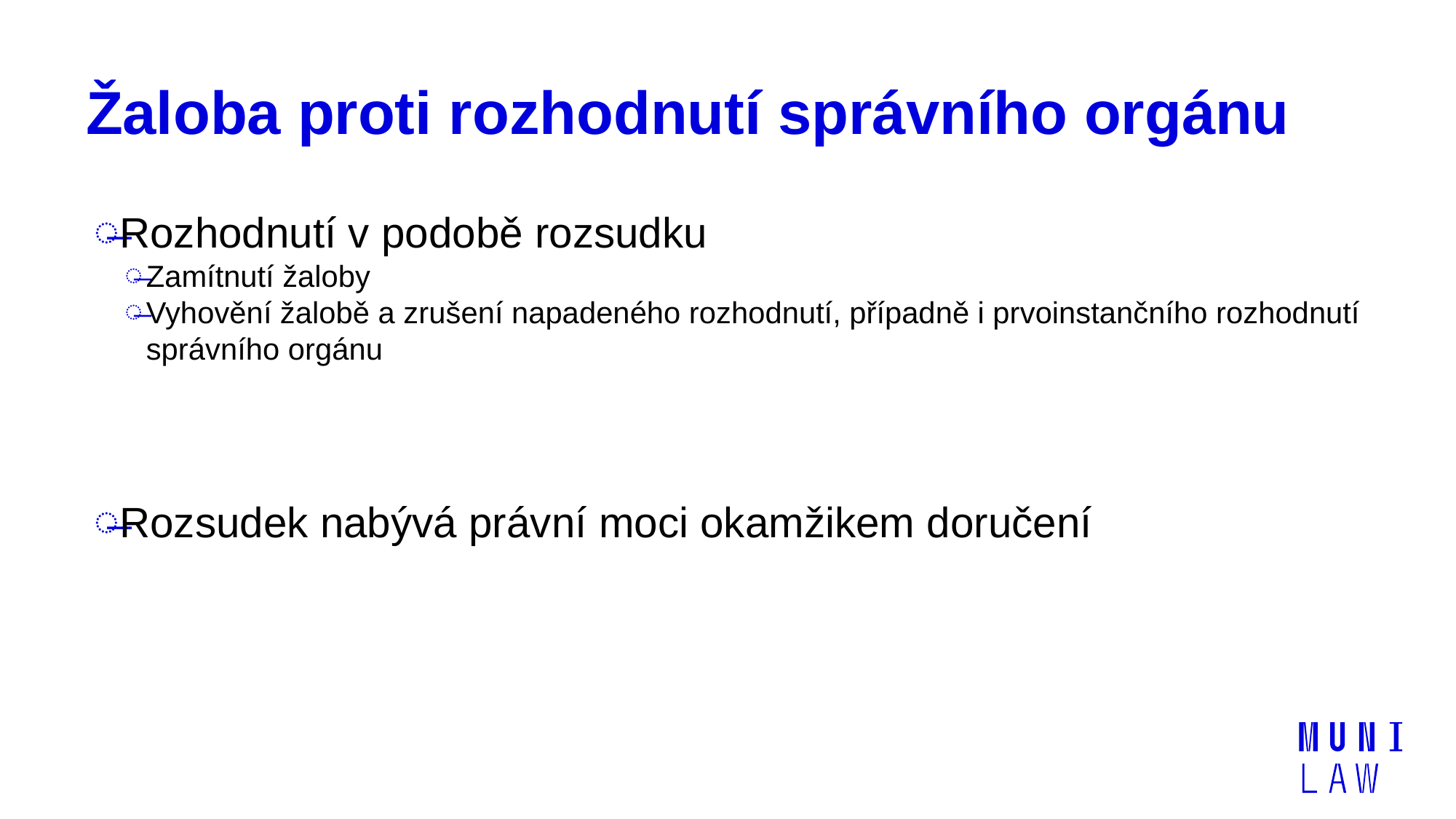

# Žaloba proti rozhodnutí správního orgánu
Rozhodnutí v podobě rozsudku
Zamítnutí žaloby
Vyhovění žalobě a zrušení napadeného rozhodnutí, případně i prvoinstančního rozhodnutí správního orgánu

Rozsudek nabývá právní moci okamžikem doručení